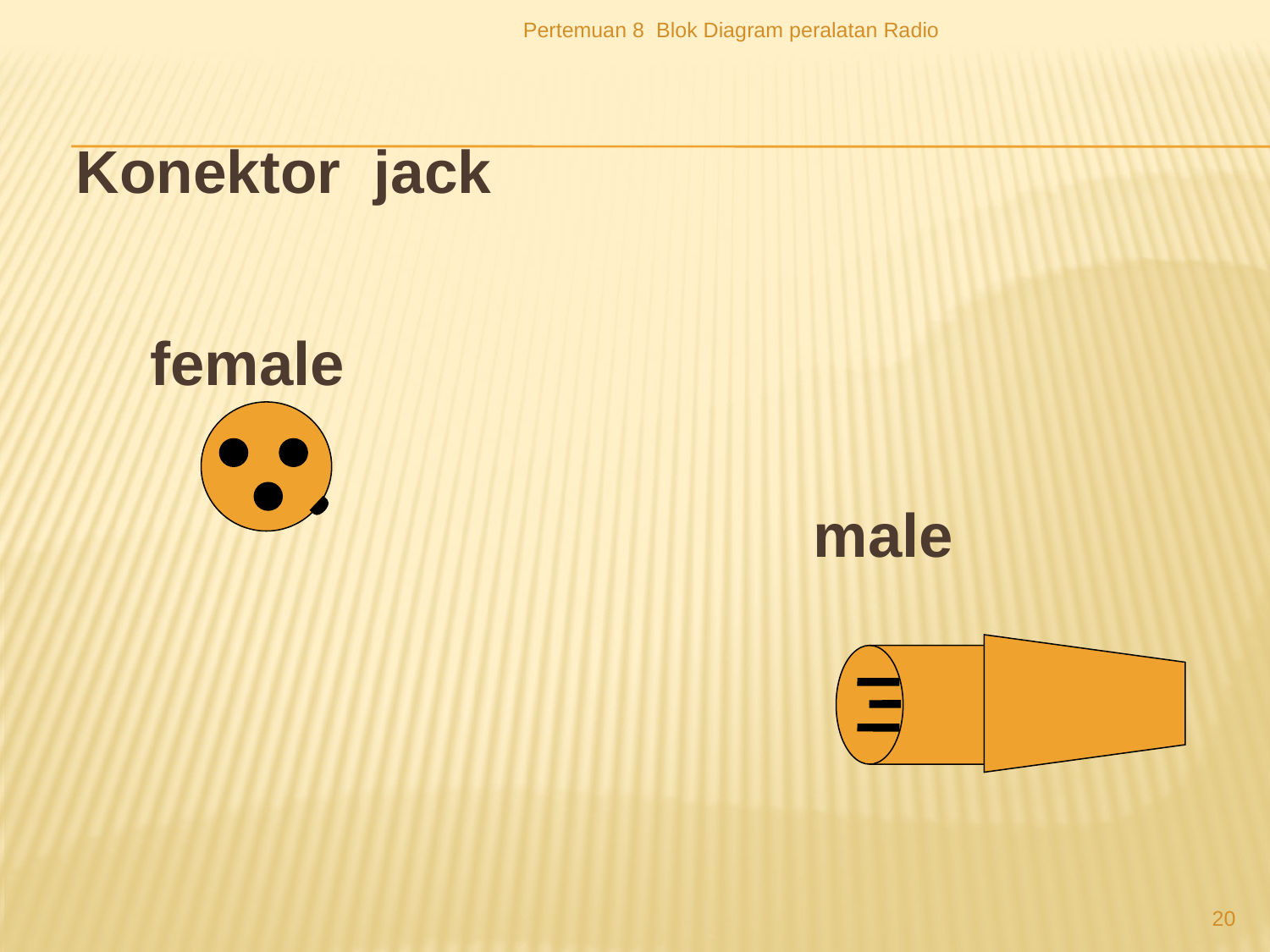

Pertemuan 8  Blok Diagram peralatan Radio

Konektor  jack

       female

                                           male

20